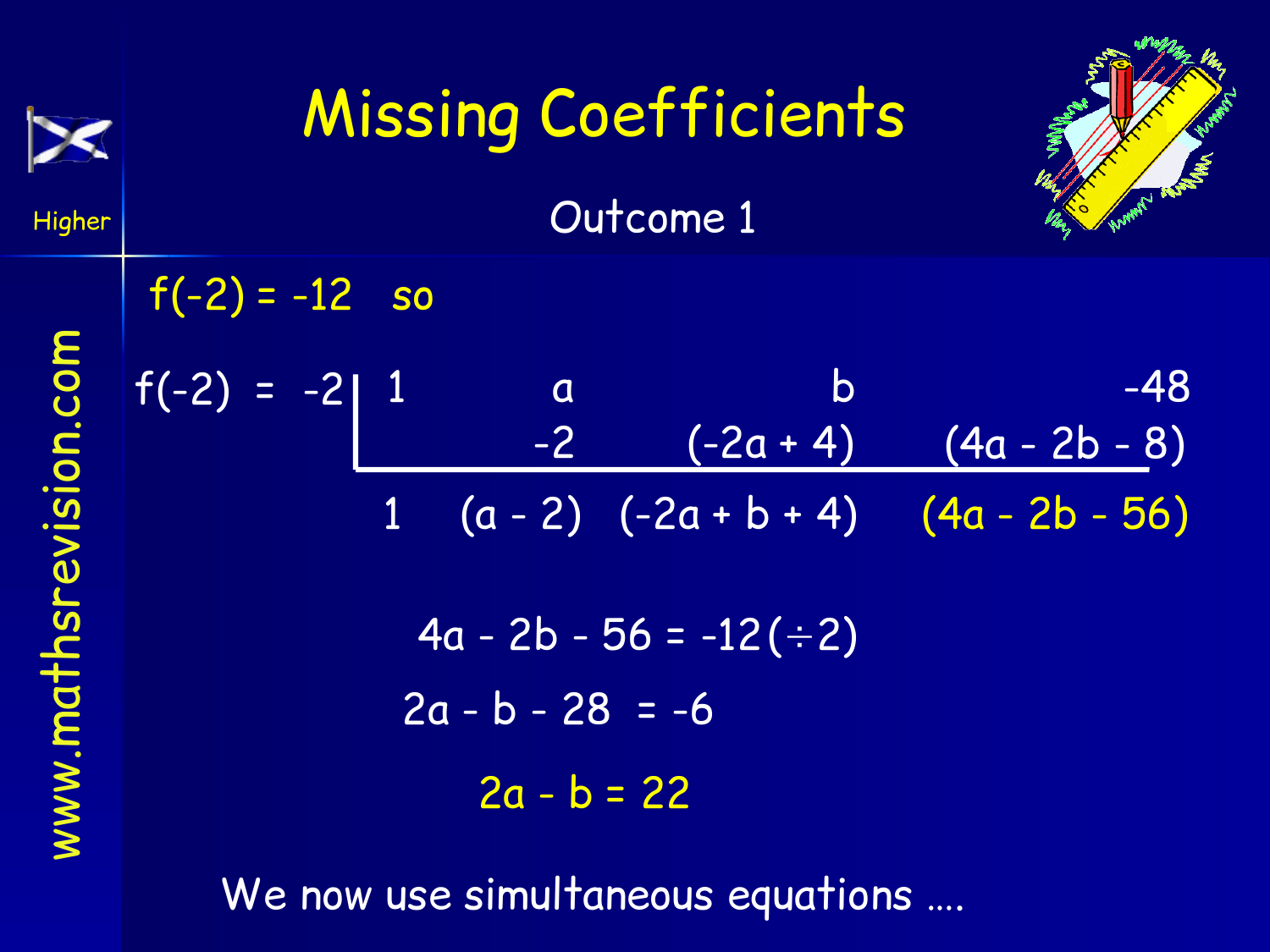

Missing Coefficients
f(-2) = -12   so
1	   a	               b	                  -48
f(-2)  =  -2

-2
(-2a + 4)
(4a - 2b - 8)
1
(a - 2)
(-2a + b + 4)
(4a - 2b - 56)
4a - 2b - 56 = -12
(÷2)
2a - b - 28  = -6
2a - b = 22
We now use simultaneous equations ….